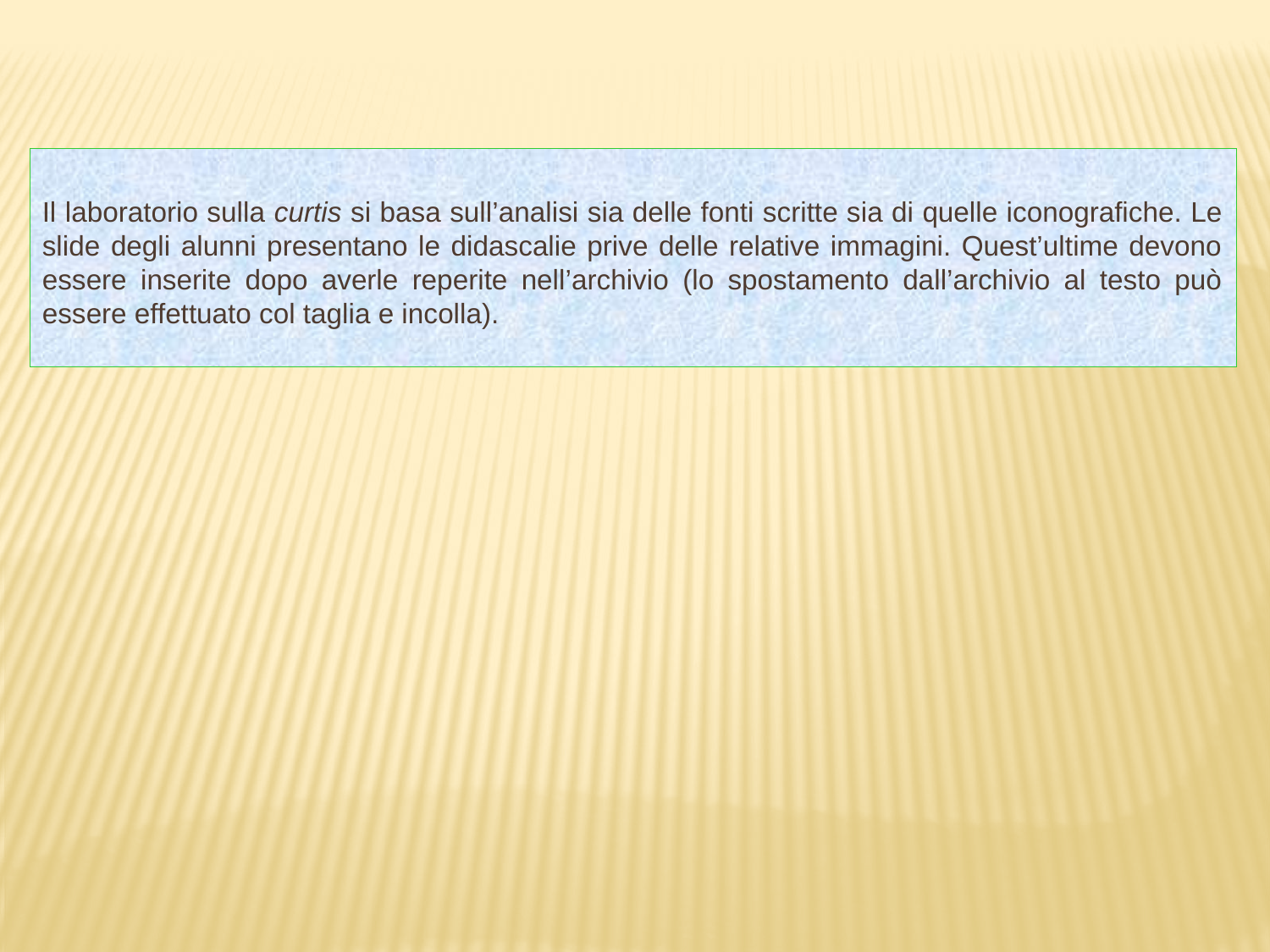

Il laboratorio sulla curtis si basa sull’analisi sia delle fonti scritte sia di quelle iconografiche. Le slide degli alunni presentano le didascalie prive delle relative immagini. Quest’ultime devono essere inserite dopo averle reperite nell’archivio (lo spostamento dall’archivio al testo può essere effettuato col taglia e incolla).